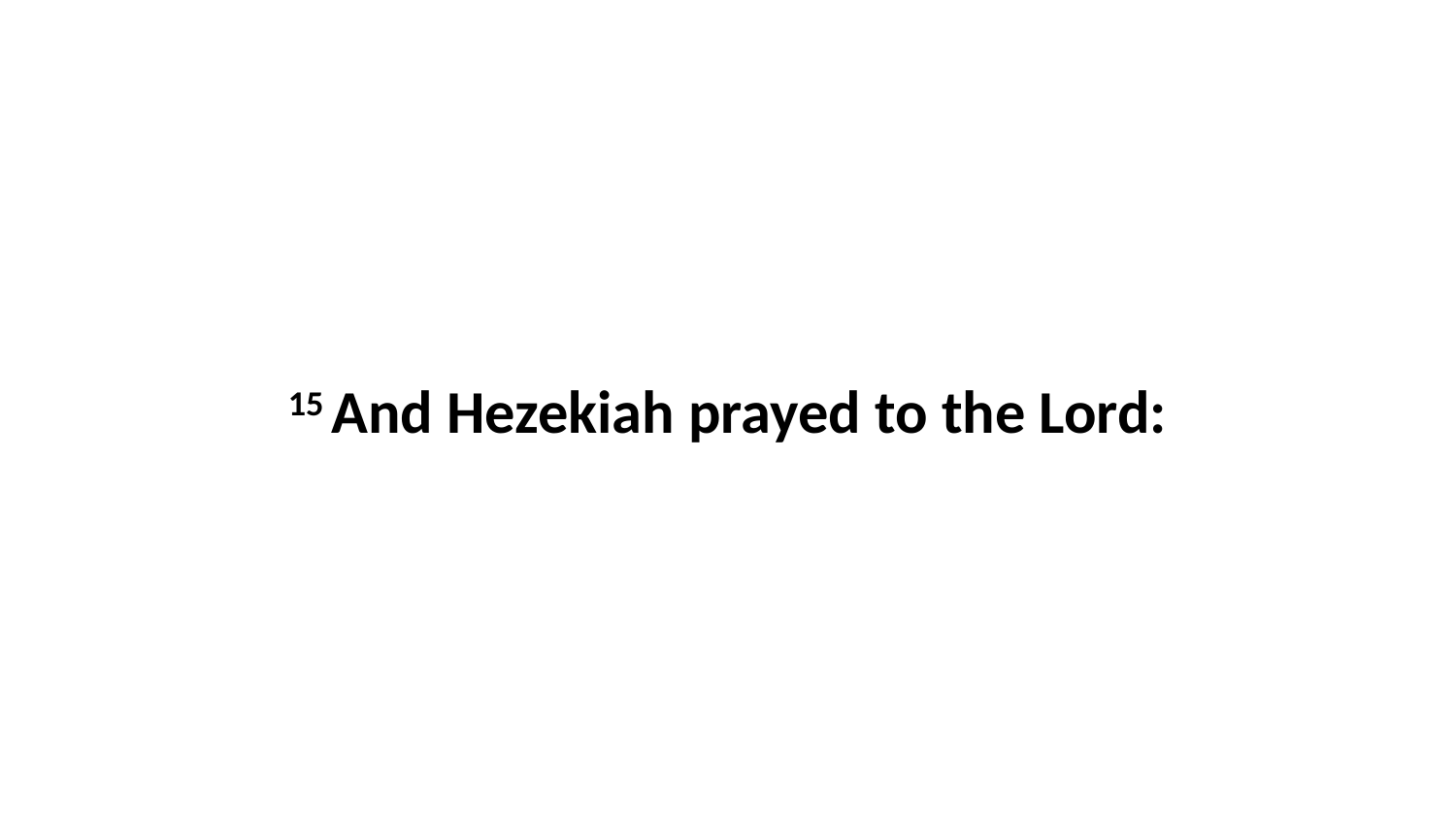

15 And Hezekiah prayed to the Lord: